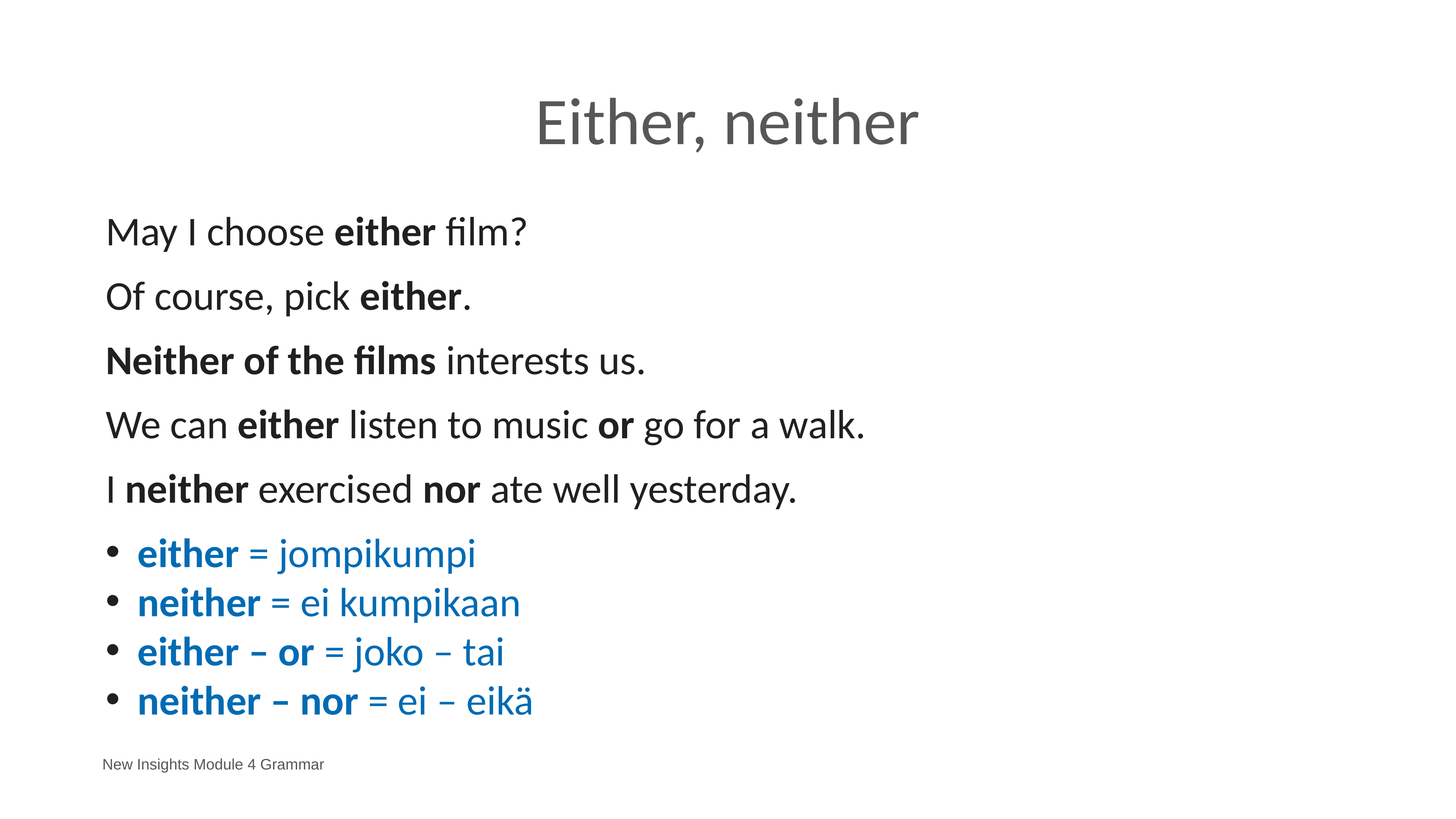

# Either, neither
May I choose either film?
Of course, pick either.
Neither of the films interests us.
We can either listen to music or go for a walk.
I neither exercised nor ate well yesterday.
either = jompikumpi
neither = ei kumpikaan
either – or = joko – tai
neither – nor = ei – eikä
New Insights Module 4 Grammar